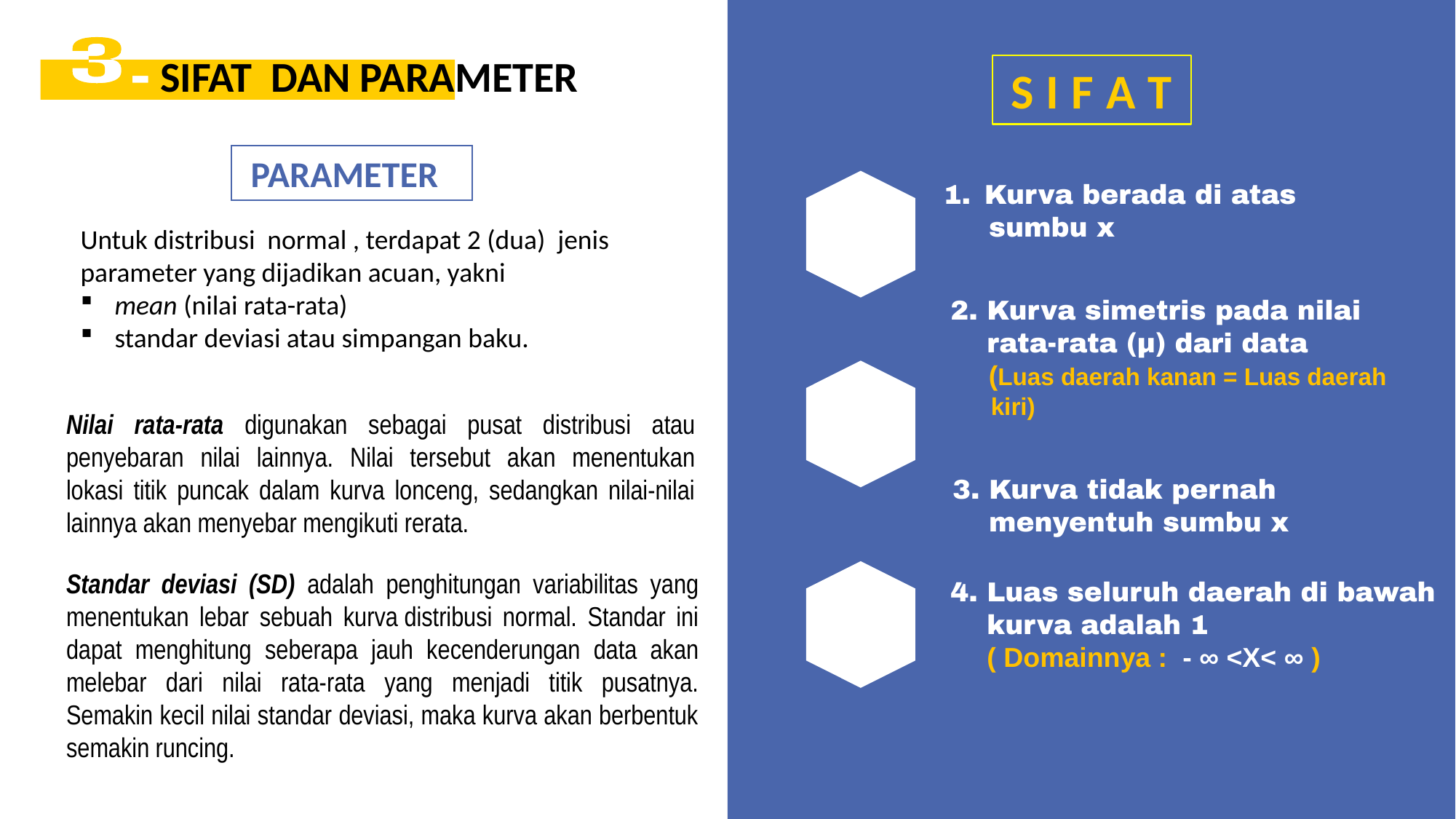

SIFAT  DAN PARAMETER
S I F A T
PARAMETER

Kurva berada di atas
     sumbu x

 3. Kurva tidak pernah
     menyentuh sumbu x

Untuk distribusi  normal , terdapat 2 (dua)  jenis parameter yang dijadikan acuan, yakni
mean (nilai rata-rata)
standar deviasi atau simpangan baku.
2. Kurva simetris pada nilai
    rata-rata (µ) dari data
     (Luas daerah kanan = Luas daerah
      kiri)
Nilai rata-rata digunakan sebagai pusat distribusi atau penyebaran nilai lainnya. Nilai tersebut akan menentukan lokasi titik puncak dalam kurva lonceng, sedangkan nilai-nilai lainnya akan menyebar mengikuti rerata.
Standar deviasi (SD) adalah penghitungan variabilitas yang menentukan lebar sebuah kurva distribusi normal. Standar ini dapat menghitung seberapa jauh kecenderungan data akan melebar dari nilai rata-rata yang menjadi titik pusatnya. Semakin kecil nilai standar deviasi, maka kurva akan berbentuk semakin runcing.
4. Luas seluruh daerah di bawah
    kurva adalah 1
    ( Domainnya :  - ∞ <X< ∞ )